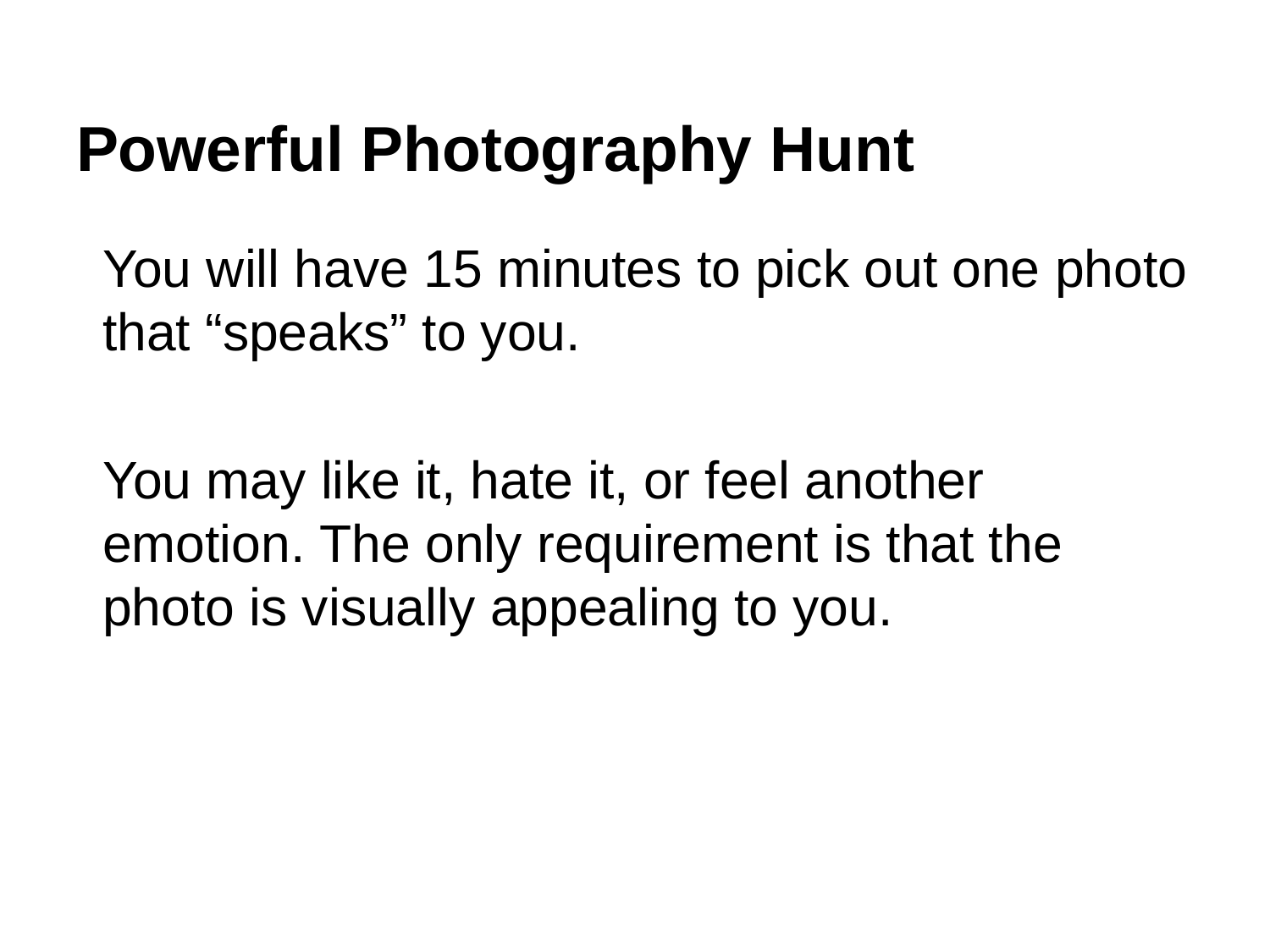

# Powerful Photography Hunt
You will have 15 minutes to pick out one photo that “speaks” to you.

You may like it, hate it, or feel another emotion. The only requirement is that the photo is visually appealing to you.